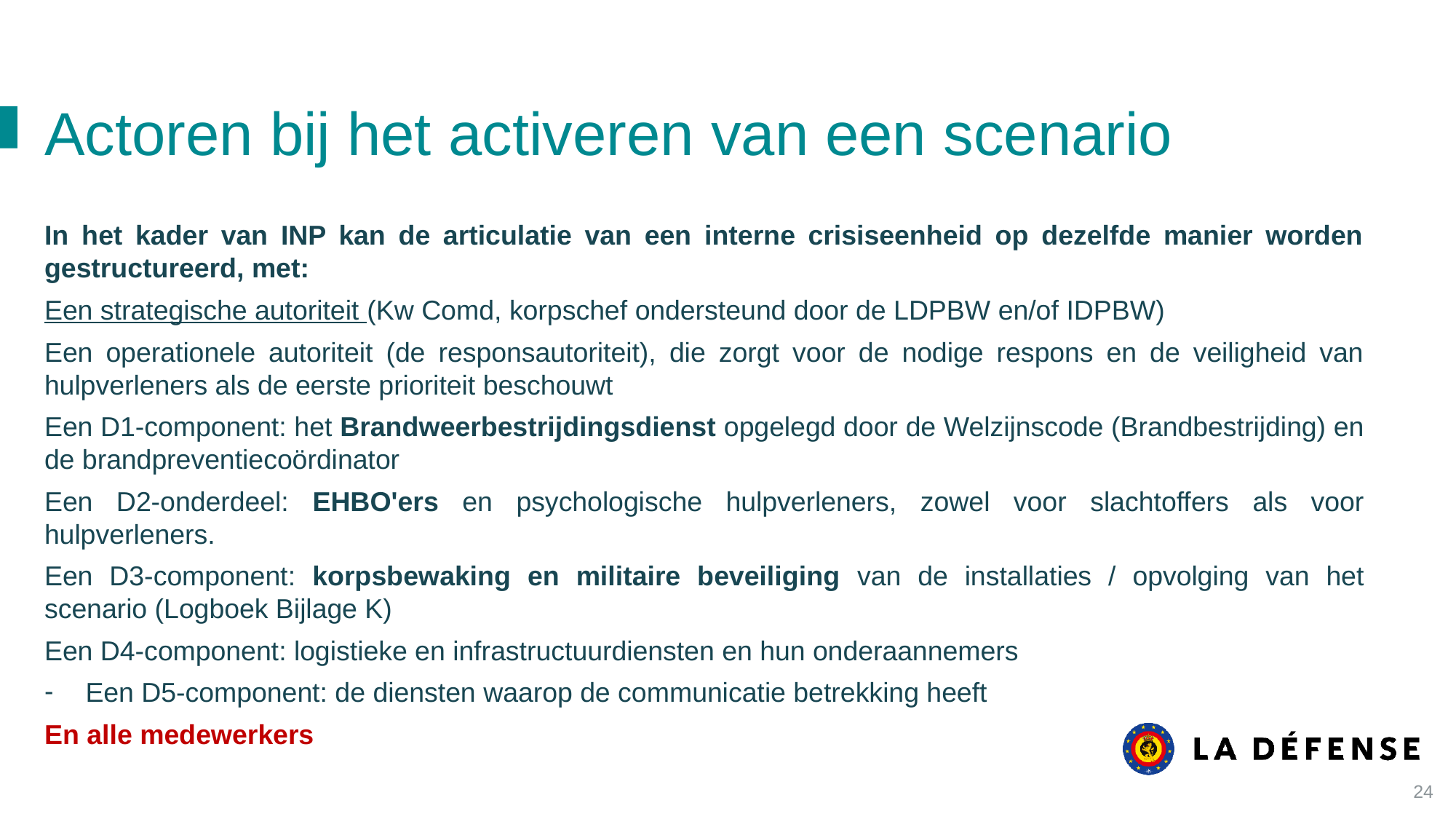

Actoren bij het activeren van een scenario
In het kader van INP kan de articulatie van een interne crisiseenheid op dezelfde manier worden gestructureerd, met:
Een strategische autoriteit (Kw Comd, korpschef ondersteund door de LDPBW en/of IDPBW)
Een operationele autoriteit (de responsautoriteit), die zorgt voor de nodige respons en de veiligheid van hulpverleners als de eerste prioriteit beschouwt
Een D1-component: het Brandweerbestrijdingsdienst opgelegd door de Welzijnscode (Brandbestrijding) en de brandpreventiecoördinator
Een D2-onderdeel: EHBO'ers en psychologische hulpverleners, zowel voor slachtoffers als voor hulpverleners.
Een D3-component: korpsbewaking en militaire beveiliging van de installaties / opvolging van het scenario (Logboek Bijlage K)
Een D4-component: logistieke en infrastructuurdiensten en hun onderaannemers
Een D5-component: de diensten waarop de communicatie betrekking heeft
En alle medewerkers